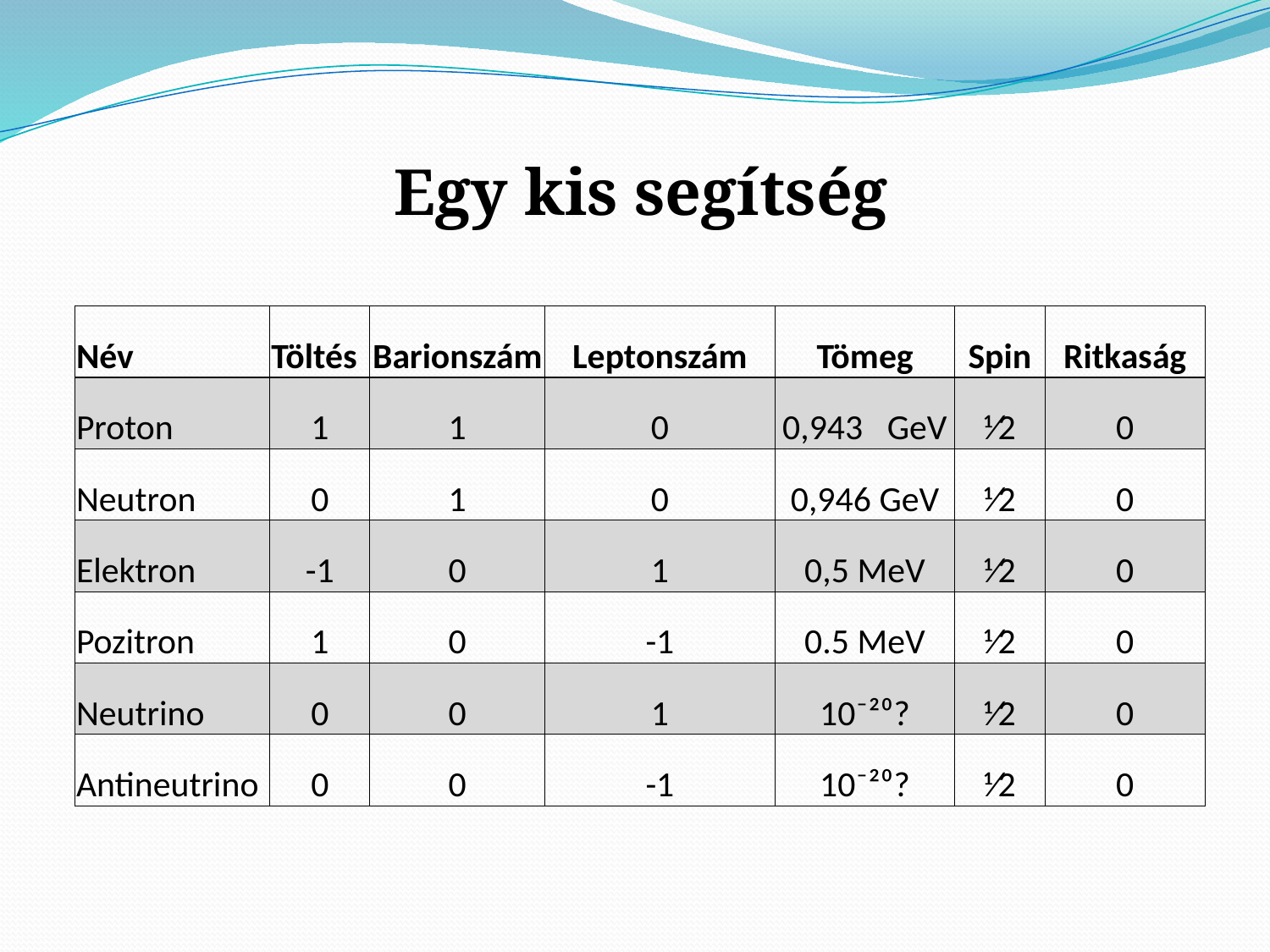

Egy kis segítség
| Név | Töltés | Barionszám | Leptonszám | Tömeg | Spin | Ritkaság |
| --- | --- | --- | --- | --- | --- | --- |
| Proton | 1 | 1 | 0 | 0,943 GeV | ⅟2 | 0 |
| Neutron | 0 | 1 | 0 | 0,946 GeV | ⅟2 | 0 |
| Elektron | -1 | 0 | 1 | 0,5 MeV | ⅟2 | 0 |
| Pozitron | 1 | 0 | -1 | 0.5 MeV | ⅟2 | 0 |
| Neutrino | 0 | 0 | 1 | 10⁻²⁰? | ⅟2 | 0 |
| Antineutrino | 0 | 0 | -1 | 10⁻²⁰? | ⅟2 | 0 |